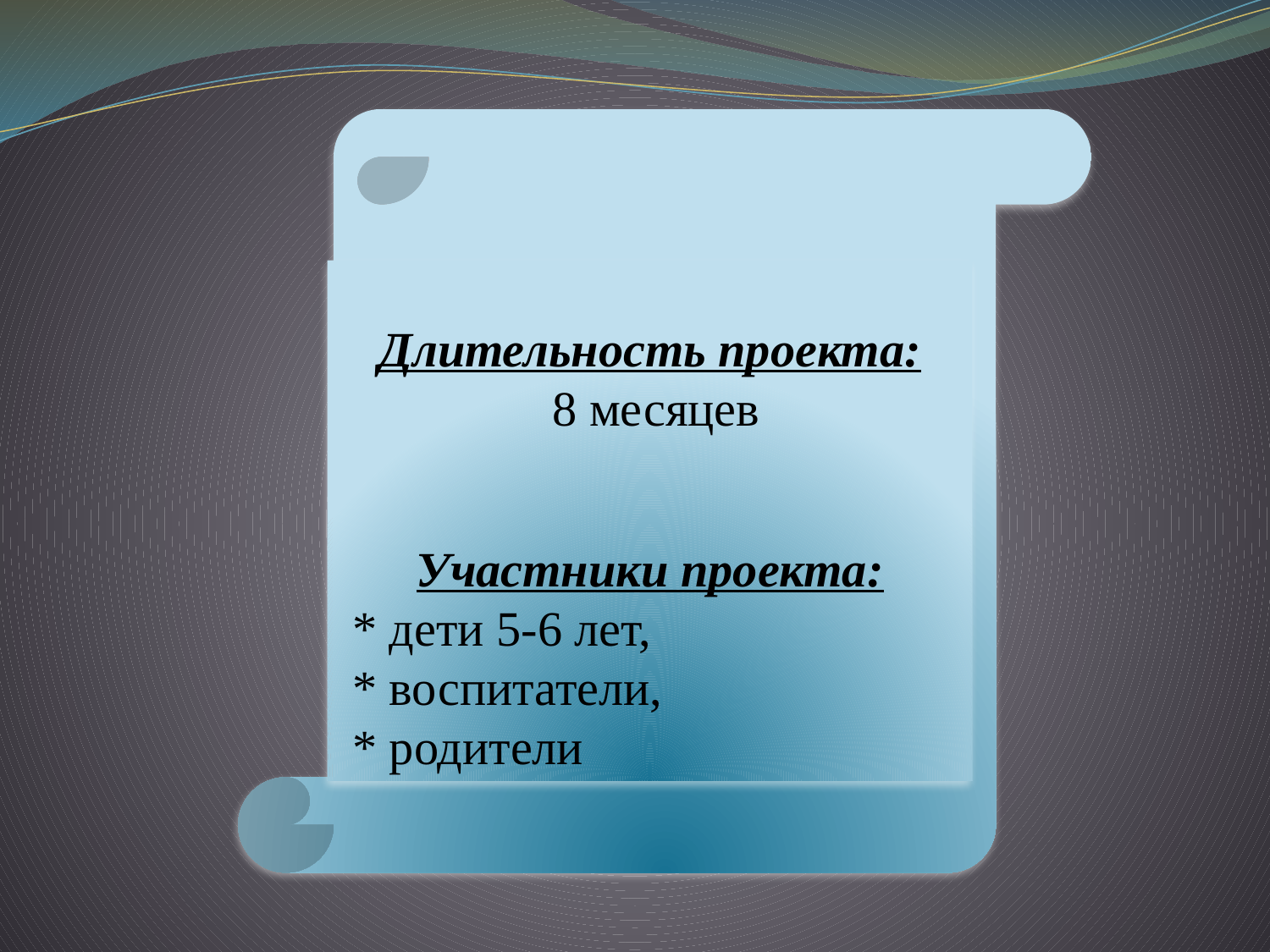

Длительность проекта:
 8 месяцев

Участники проекта:
 * дети 5-6 лет,
 * воспитатели,
 * родители